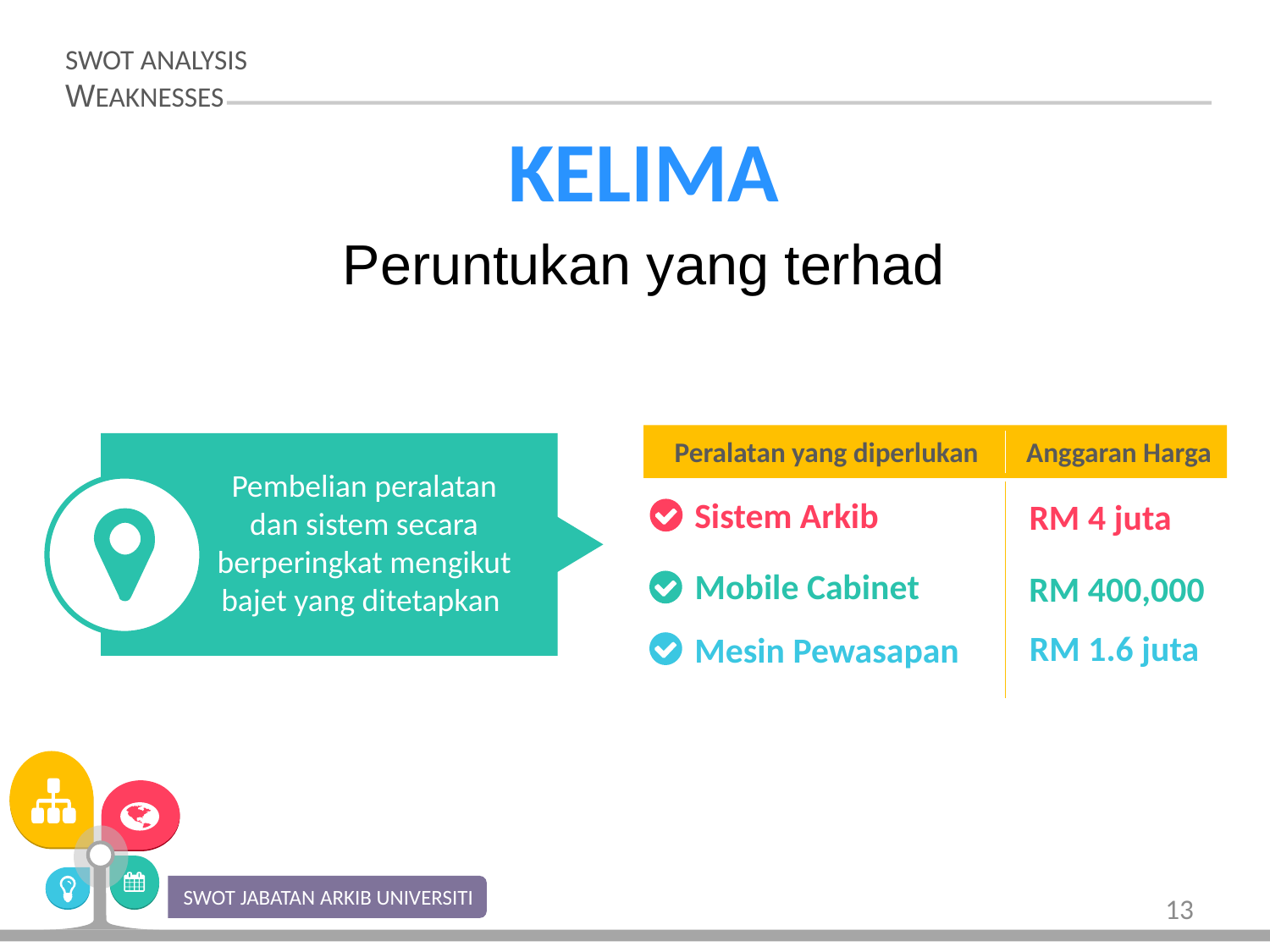

SWOT ANALYSIS
WEAKNESSES

KELIMA
Peruntukan yang terhad

Peralatan yang diperlukan
Anggaran Harga

Pembelian peralatan dan sistem secara berperingkat mengikut bajet yang ditetapkan

Sistem Arkib
RM 4 juta

Mobile Cabinet
RM 400,000

RM 1.6 juta
Mesin Pewasapan

SWOT JABATAN ARKIB UNIVERSITI

13